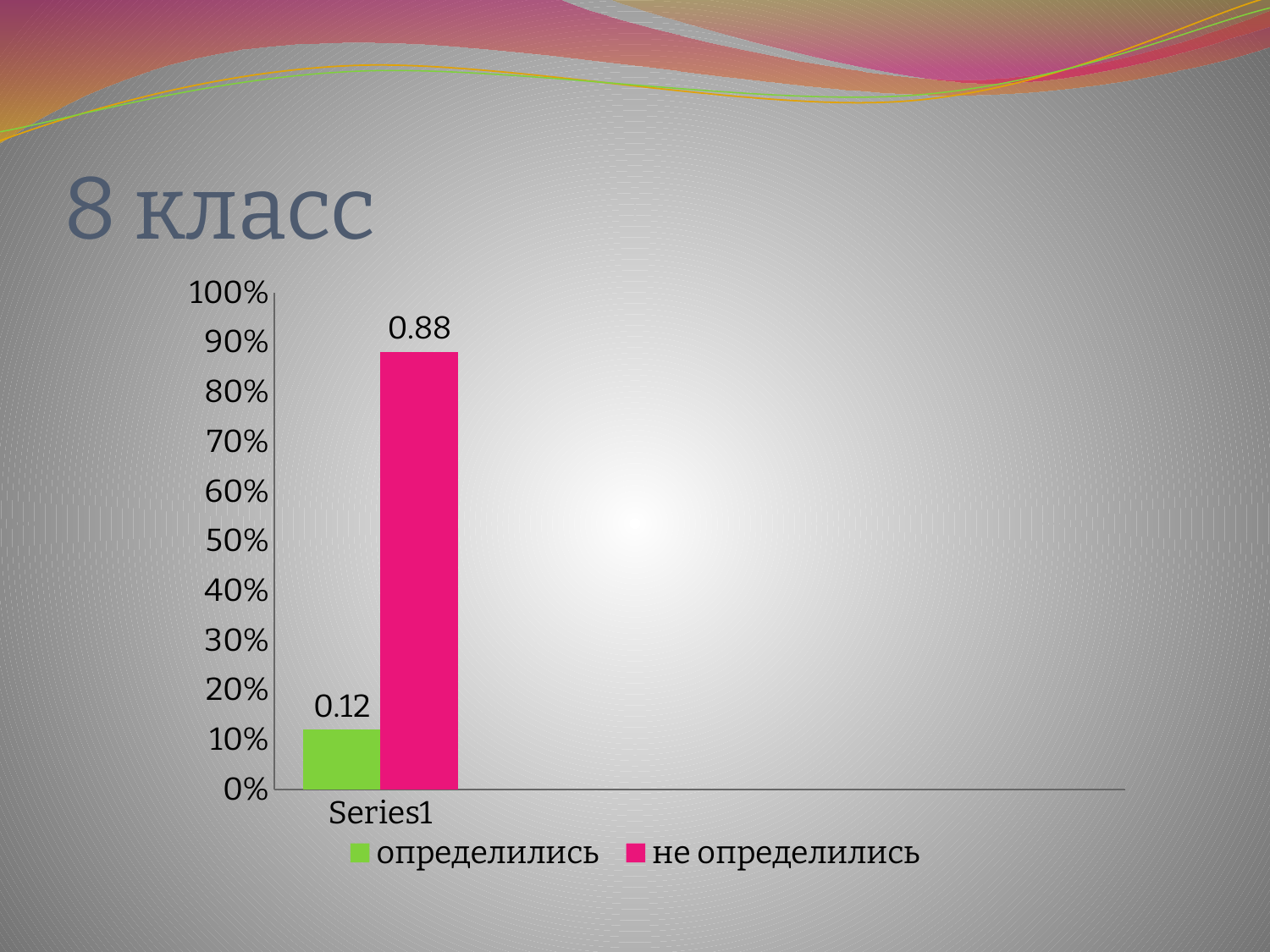

# 8 класс

### Chart

| Category | определились  | не определились |
|---|---|---|
|  | 0.12000000000000002 | 0.8800000000000003 |
|  | None | None |
|  | None | None |
|  | None | None |